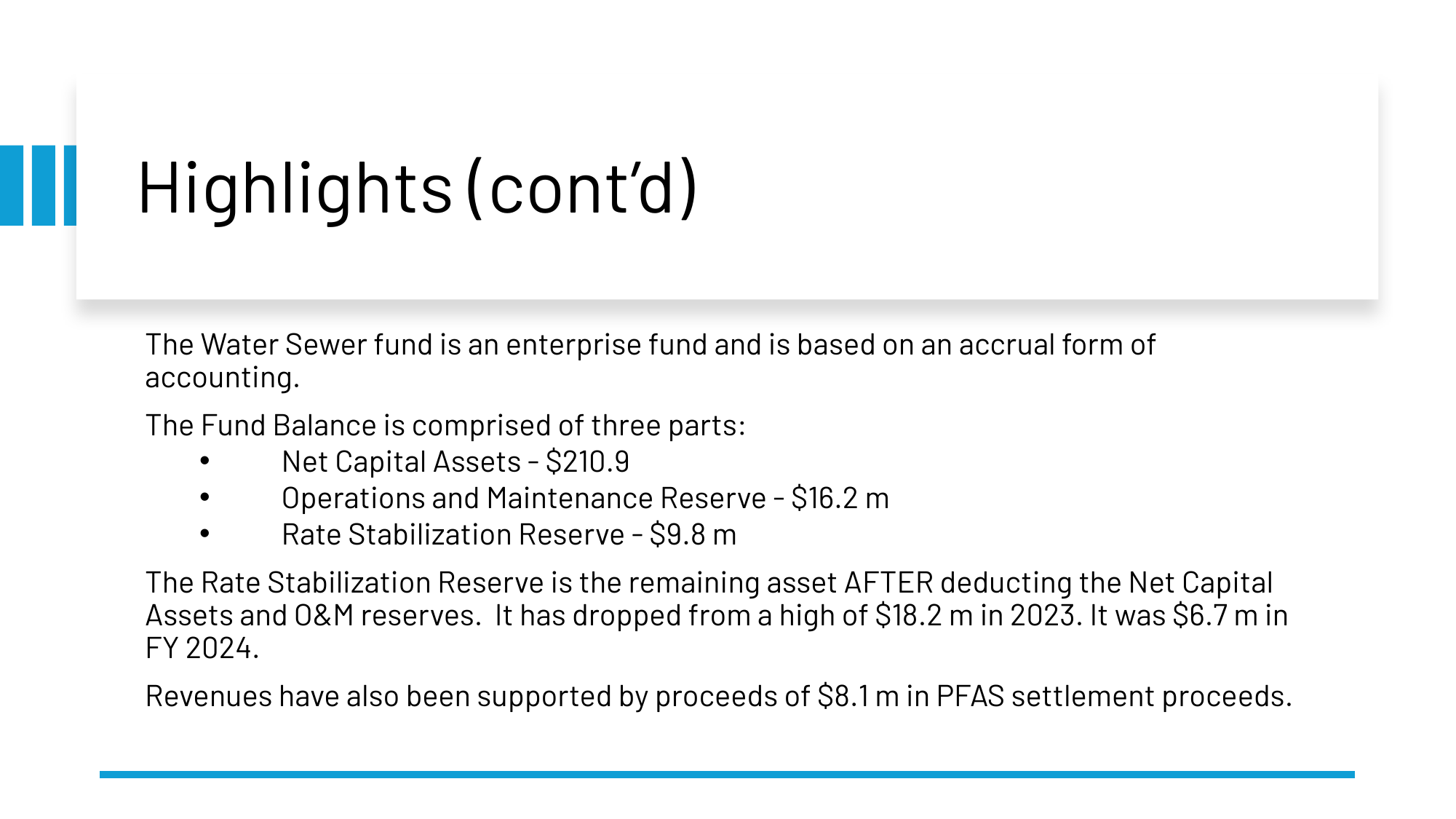

# Highlights (cont’d)

The Water Sewer fund is an enterprise fund and is based on an accrual form of accounting.
The Fund Balance is comprised of three parts:
	Net Capital Assets - $210.9
	Operations and Maintenance Reserve - $16.2 m
	Rate Stabilization Reserve - $9.8 m
The Rate Stabilization Reserve is the remaining asset AFTER deducting the Net Capital Assets and O&M reserves.  It has dropped from a high of $18.2 m in 2023. It was $6.7 m in FY 2024.
Revenues have also been supported by proceeds of $8.1 m in PFAS settlement proceeds.